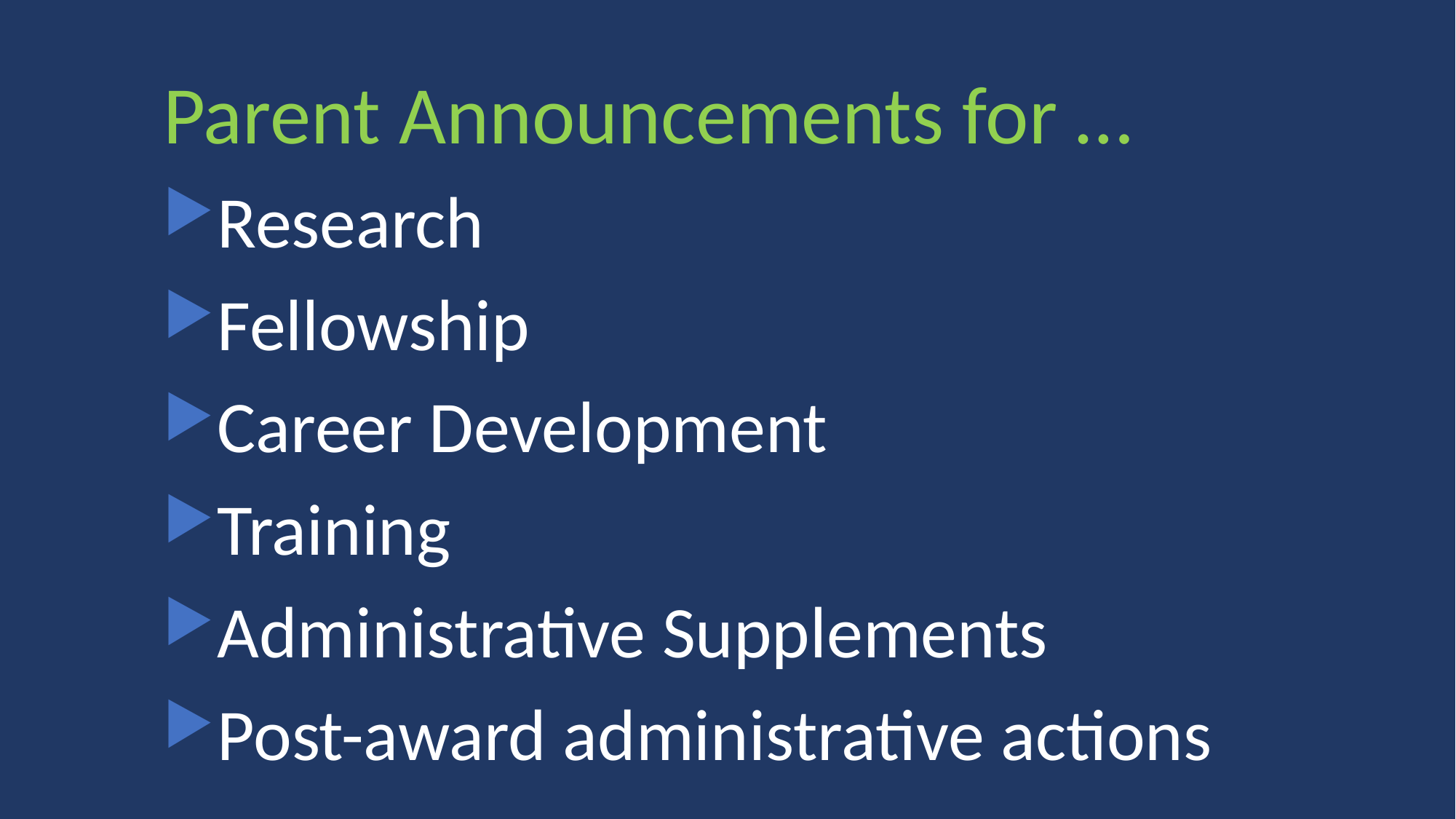

# Flavors of Parent Announcements
Parent Announcements for …
Research
Fellowship
Career Development
Training
Administrative Supplements
Post-award administrative actions